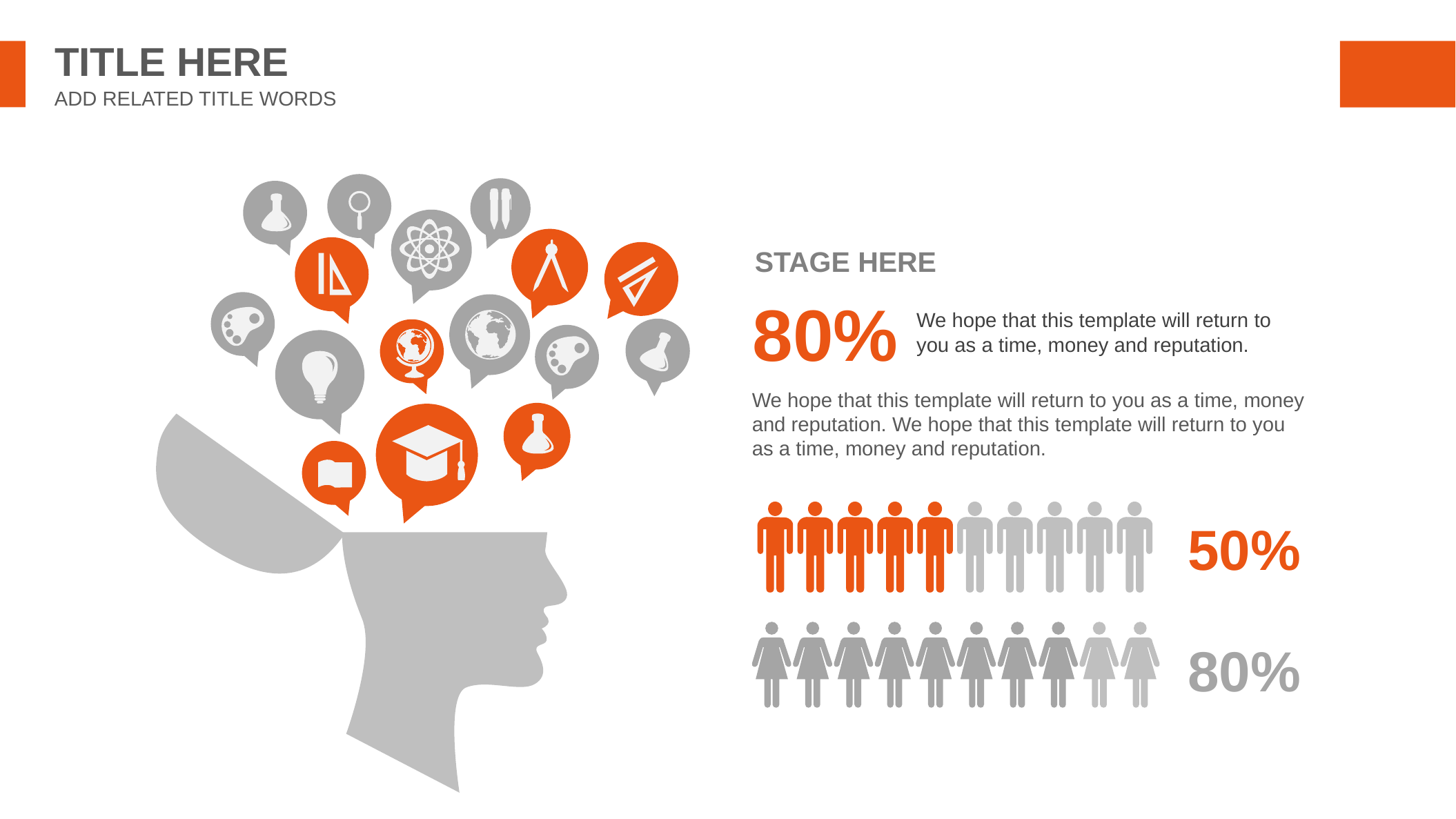

TITLE HERE

ADD RELATED TITLE WORDS

STAGE HERE
80%
We hope that this template will return to you as a time, money and reputation.
We hope that this template will return to you as a time, money and reputation. We hope that this template will return to you as a time, money and reputation.

50%

80%